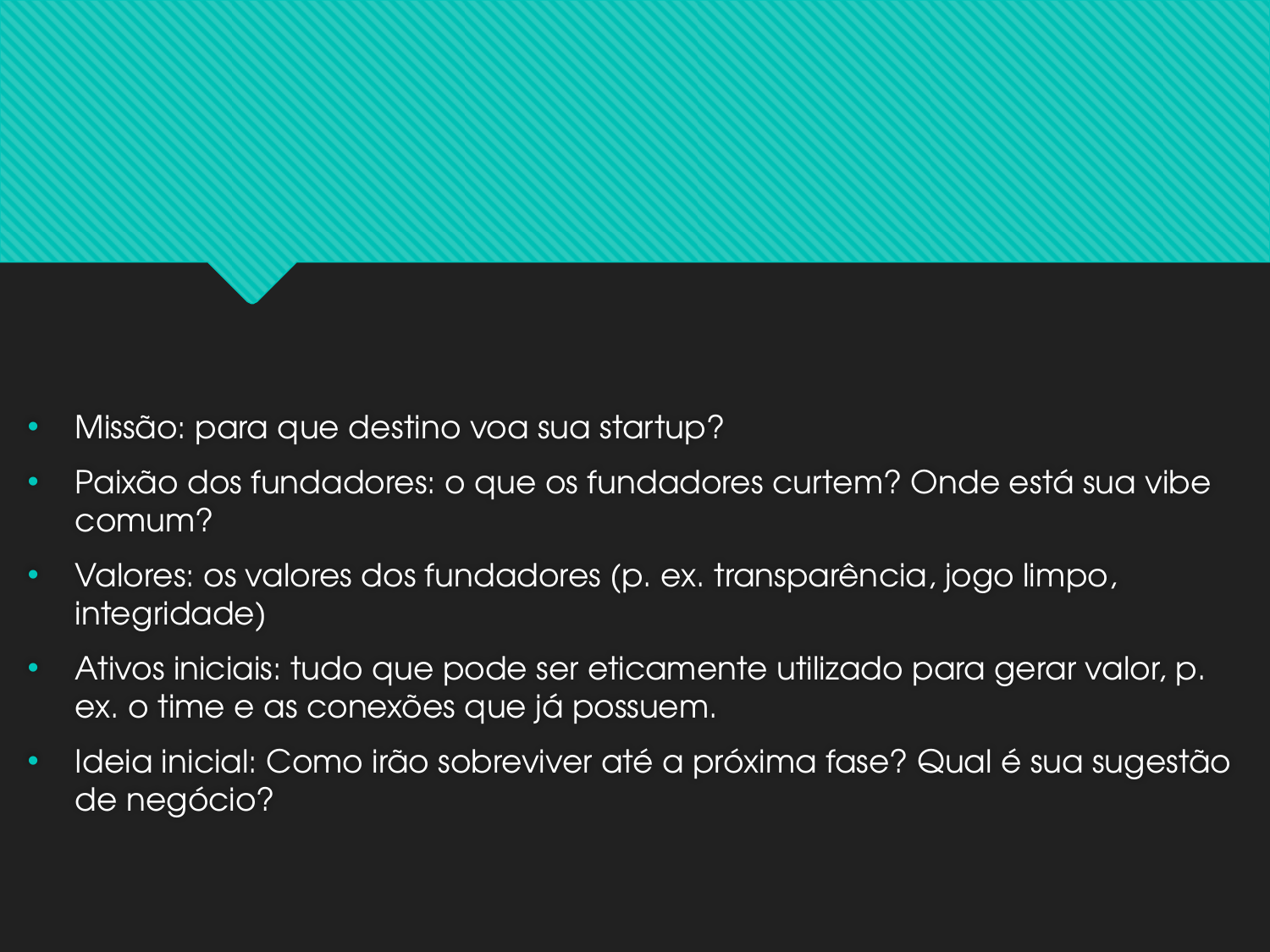

#
Missão: para que destino voa sua startup?
Paixão dos fundadores: o que os fundadores curtem? Onde está sua vibe comum?
Valores: os valores dos fundadores (p. ex. transparência, jogo limpo, integridade)
Ativos iniciais: tudo que pode ser eticamente utilizado para gerar valor, p. ex. o time e as conexões que já possuem.
Ideia inicial: Como irão sobreviver até a próxima fase? Qual é sua sugestão de negócio?